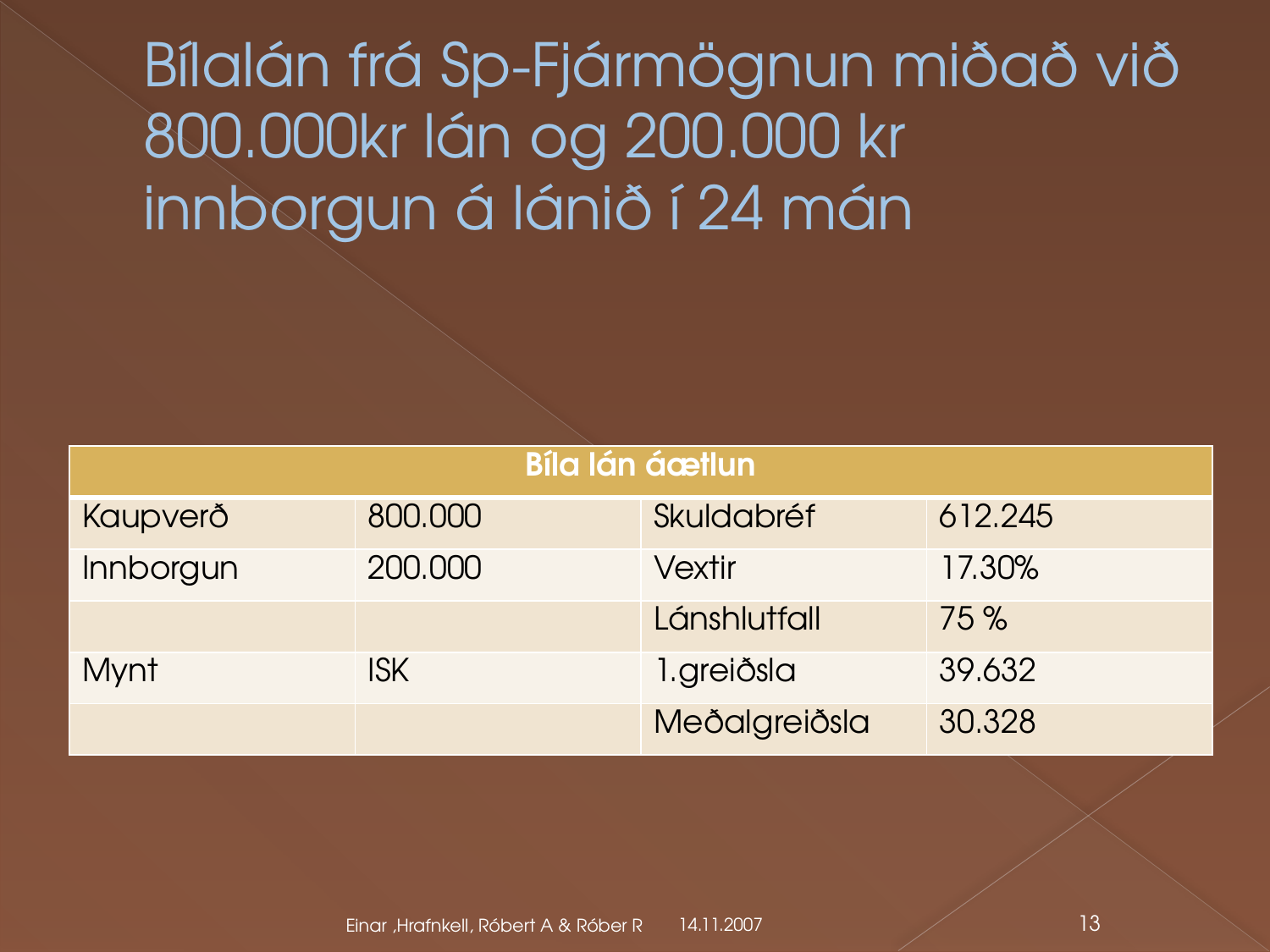

# Bílalán frá Sp-Fjármögnun miðað við 800.000kr lán og 200.000 kr innborgun á lánið í 24 mán
| Bíla lán áætlun |  |  |  |
| --- | --- | --- | --- |
| Kaupverð | 800.000 | Skuldabréf | 612.245 |
| Innborgun | 200.000 | Vextir | 17.30% |
|  |  | Lánshlutfall | 75 % |
| Mynt | ISK | 1.greiðsla | 39.632 |
|  |  | Meðalgreiðsla | 30.328 |
14.11.2007
Einar ,Hrafnkell, Róbert A & Róber R
13